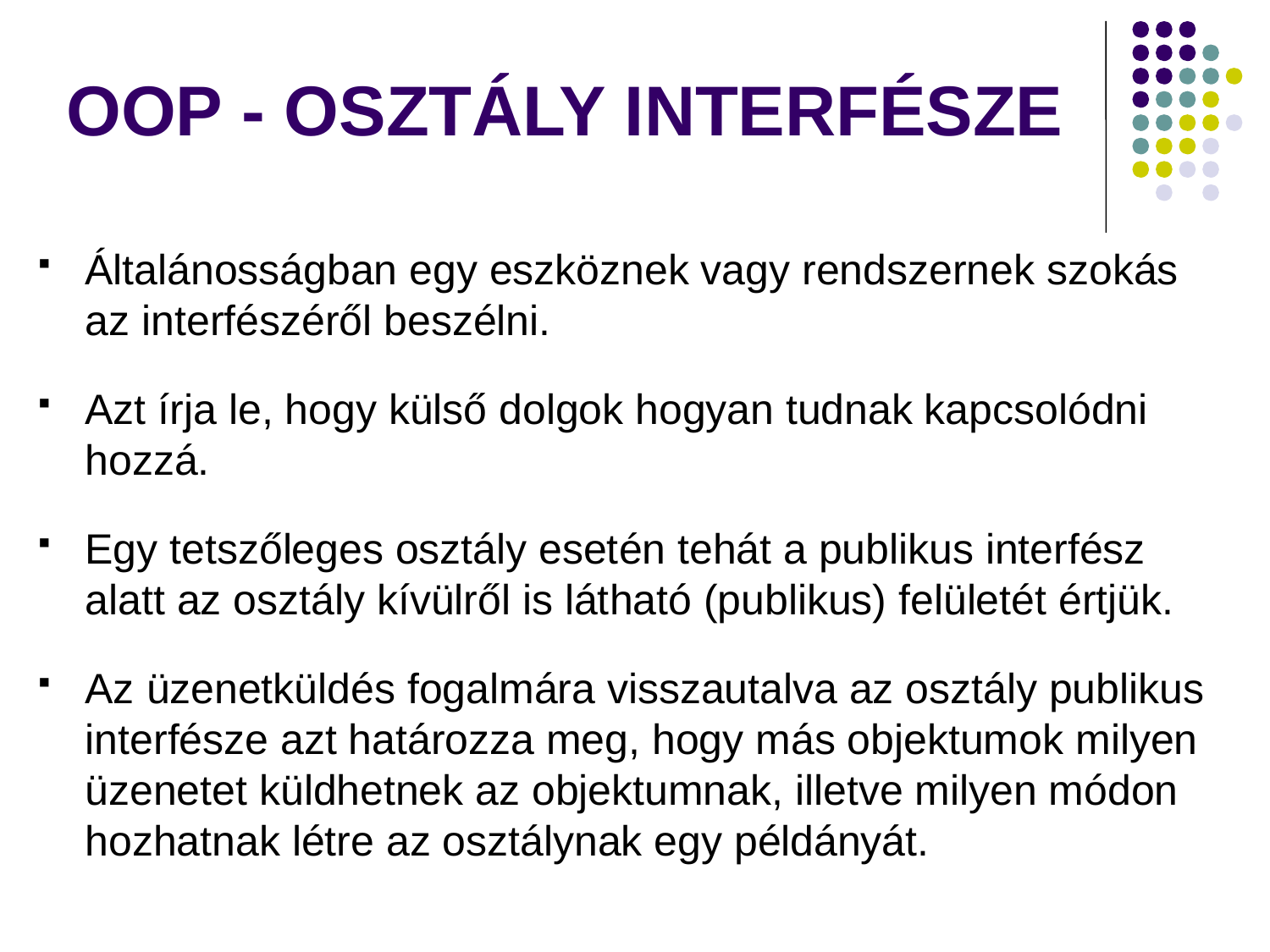

# OOP - OSZTÁLY INTERFÉSZE
Általánosságban egy eszköznek vagy rendszernek szokás az interfészéről beszélni.

Azt írja le, hogy külső dolgok hogyan tudnak kapcsolódni hozzá.

Egy tetszőleges osztály esetén tehát a publikus interfész alatt az osztály kívülről is látható (publikus) felületét értjük.

Az üzenetküldés fogalmára visszautalva az osztály publikus interfésze azt határozza meg, hogy más objektumok milyen üzenetet küldhetnek az objektumnak, illetve milyen módon hozhatnak létre az osztálynak egy példányát.